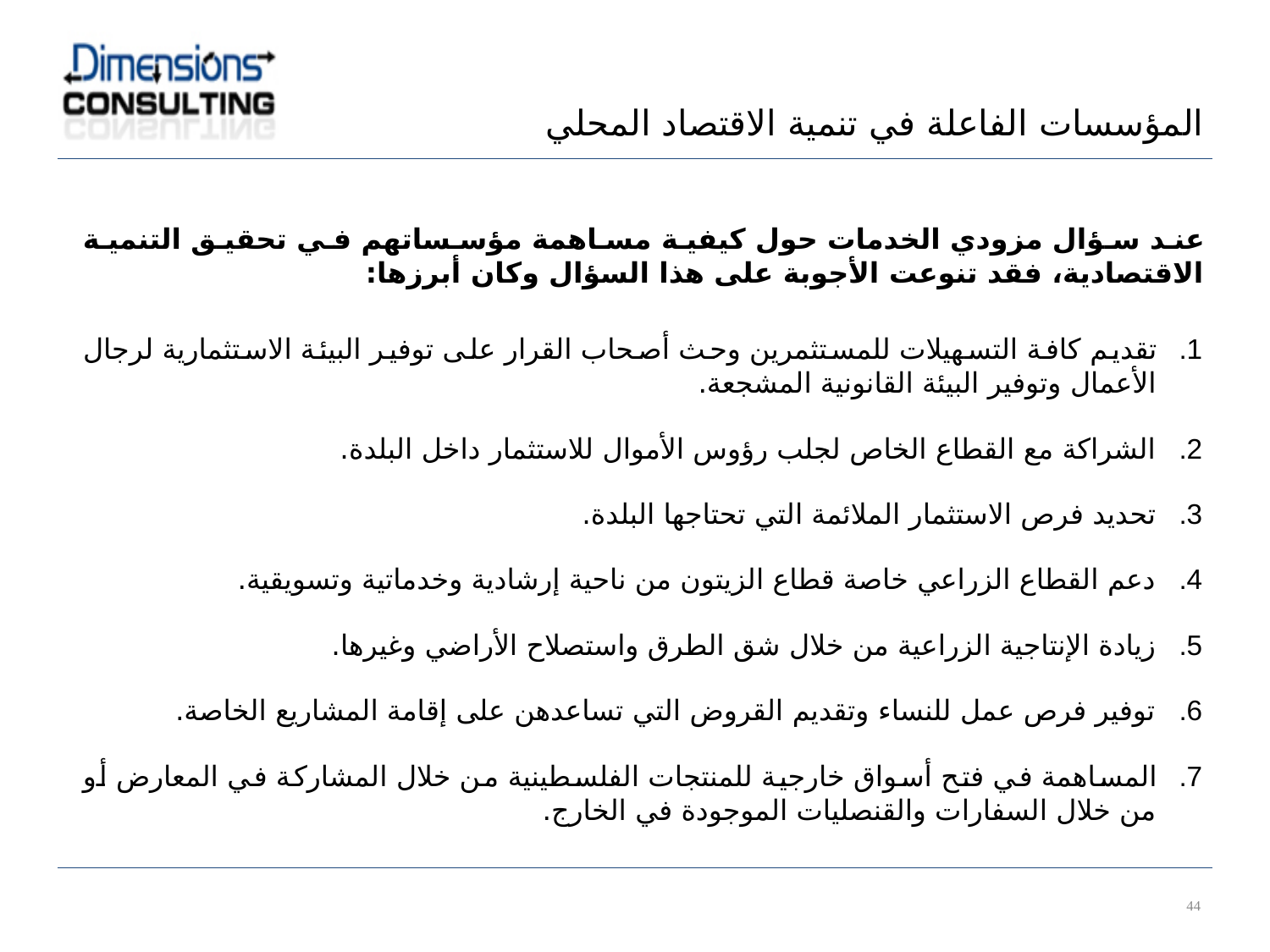

المؤسسات الفاعلة في تنمية الاقتصاد المحلي
عند سؤال مزودي الخدمات حول كيفية مساهمة مؤسساتهم في تحقيق التنمية الاقتصادية، فقد تنوعت الأجوبة على هذا السؤال وكان أبرزها:
تقديم كافة التسهيلات للمستثمرين وحث أصحاب القرار على توفير البيئة الاستثمارية لرجال الأعمال وتوفير البيئة القانونية المشجعة.
الشراكة مع القطاع الخاص لجلب رؤوس الأموال للاستثمار داخل البلدة.
تحديد فرص الاستثمار الملائمة التي تحتاجها البلدة.
دعم القطاع الزراعي خاصة قطاع الزيتون من ناحية إرشادية وخدماتية وتسويقية.
زيادة الإنتاجية الزراعية من خلال شق الطرق واستصلاح الأراضي وغيرها.
توفير فرص عمل للنساء وتقديم القروض التي تساعدهن على إقامة المشاريع الخاصة.
المساهمة في فتح أسواق خارجية للمنتجات الفلسطينية من خلال المشاركة في المعارض أو من خلال السفارات والقنصليات الموجودة في الخارج.